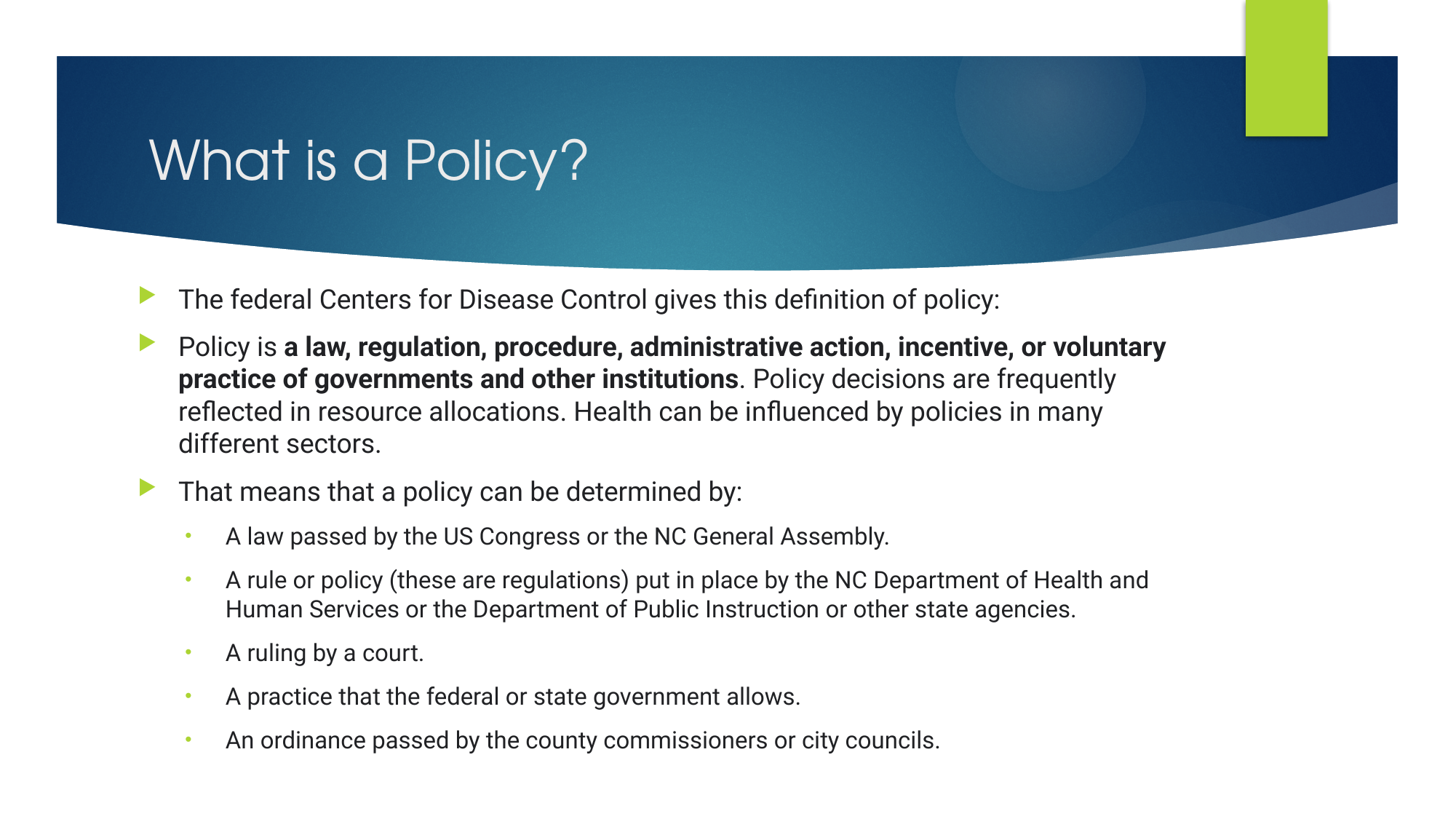

# What is a Policy?
The federal Centers for Disease Control gives this definition of policy:
Policy is a law, regulation, procedure, administrative action, incentive, or voluntary practice of governments and other institutions. Policy decisions are frequently reflected in resource allocations. Health can be influenced by policies in many different sectors.
That means that a policy can be determined by:
A law passed by the US Congress or the NC General Assembly.
A rule or policy (these are regulations) put in place by the NC Department of Health and Human Services or the Department of Public Instruction or other state agencies.
A ruling by a court.
A practice that the federal or state government allows.
An ordinance passed by the county commissioners or city councils.